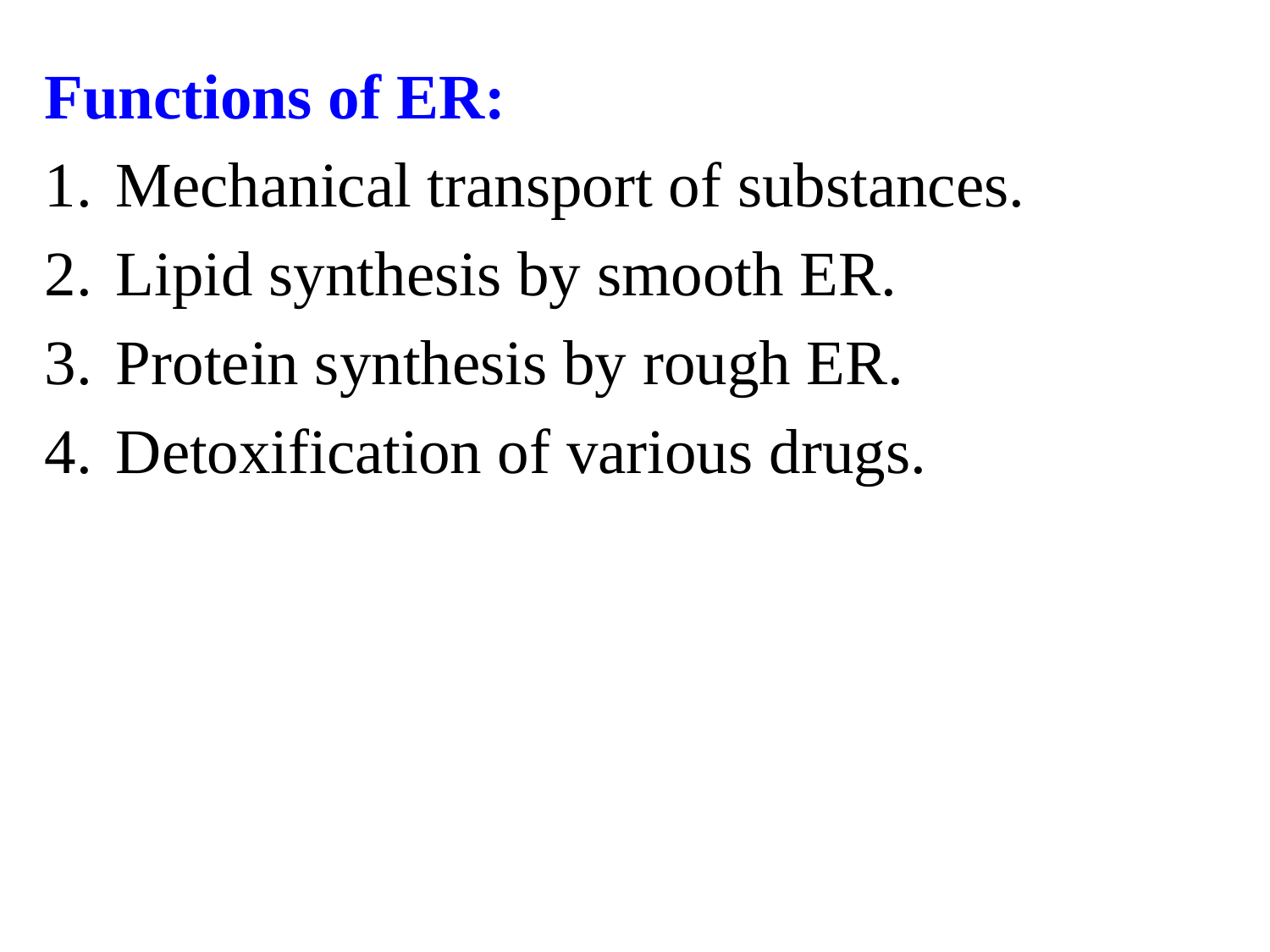

Functions of ER:
Mechanical transport of substances.
Lipid synthesis by smooth ER.
Protein synthesis by rough ER.
Detoxification of various drugs.